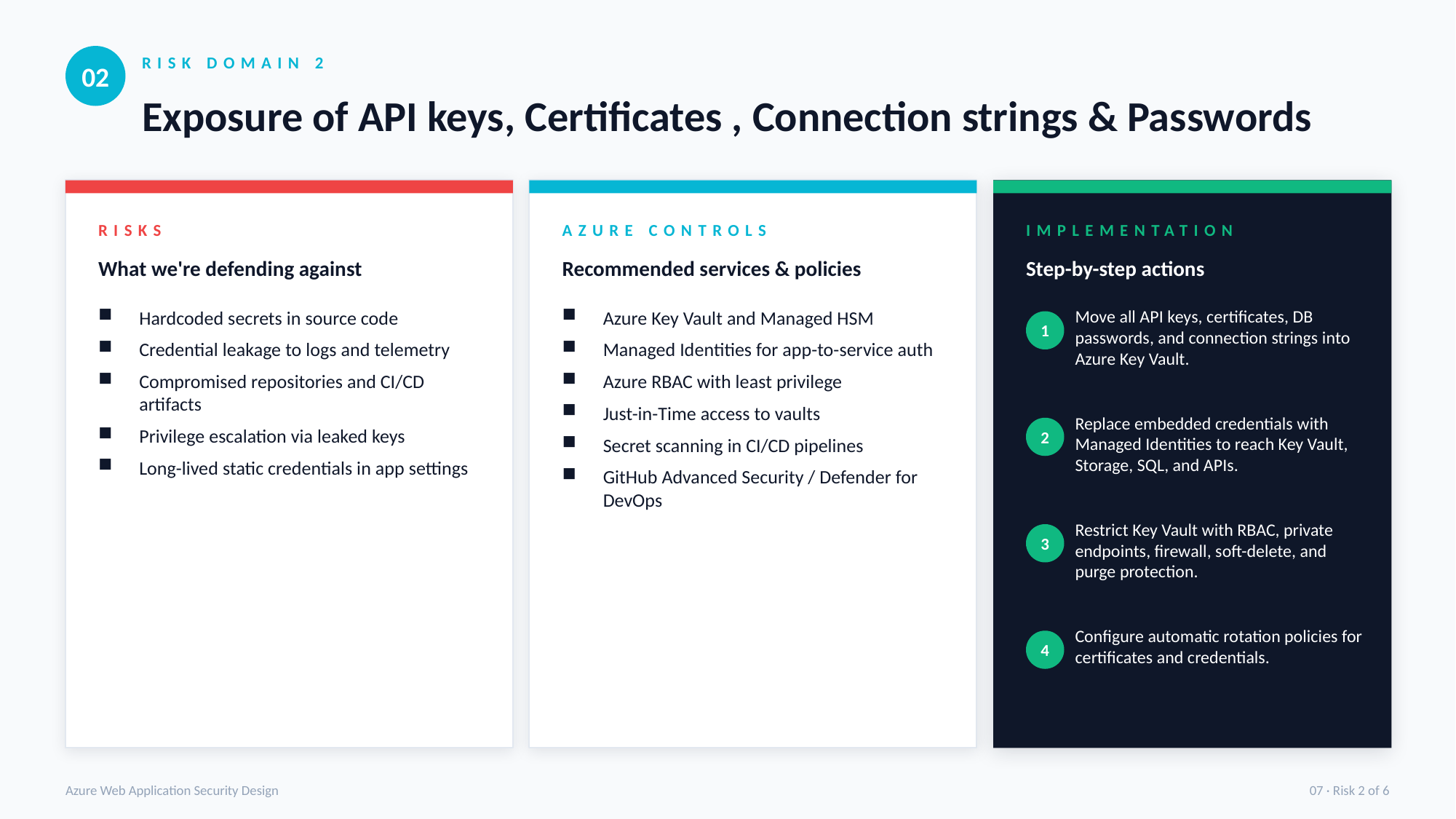

02
RISK DOMAIN 2
Exposure of API keys, Certificates , Connection strings & Passwords

RISKS
AZURE CONTROLS
IMPLEMENTATION
What we're defending against
Recommended services & policies
Step-by-step actions
Hardcoded secrets in source code
Credential leakage to logs and telemetry
Compromised repositories and CI/CD artifacts
Privilege escalation via leaked keys
Long-lived static credentials in app settings
Azure Key Vault and Managed HSM
Managed Identities for app-to-service auth
Azure RBAC with least privilege
Just-in-Time access to vaults
Secret scanning in CI/CD pipelines
GitHub Advanced Security / Defender for DevOps
Move all API keys, certificates, DB passwords, and connection strings into Azure Key Vault.

1
Replace embedded credentials with Managed Identities to reach Key Vault, Storage, SQL, and APIs.

2
Restrict Key Vault with RBAC, private endpoints, firewall, soft-delete, and purge protection.

3
Configure automatic rotation policies for certificates and credentials.

4
Azure Web Application Security Design
07 · Risk 2 of 6